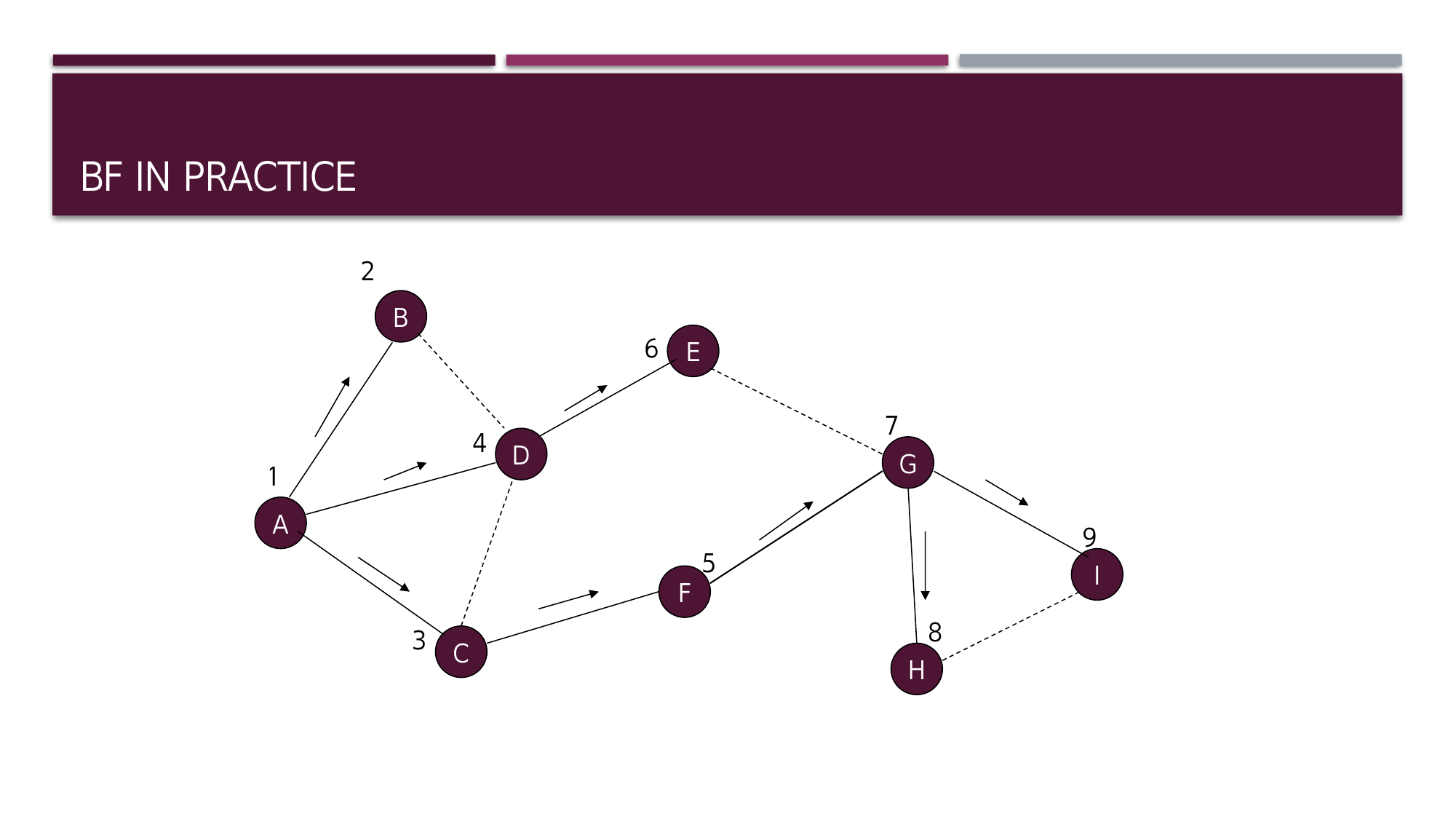

# BF in Practice
2
B
6
E

7
4
D
G
1

A

9

5
I

F

8
3
C
H